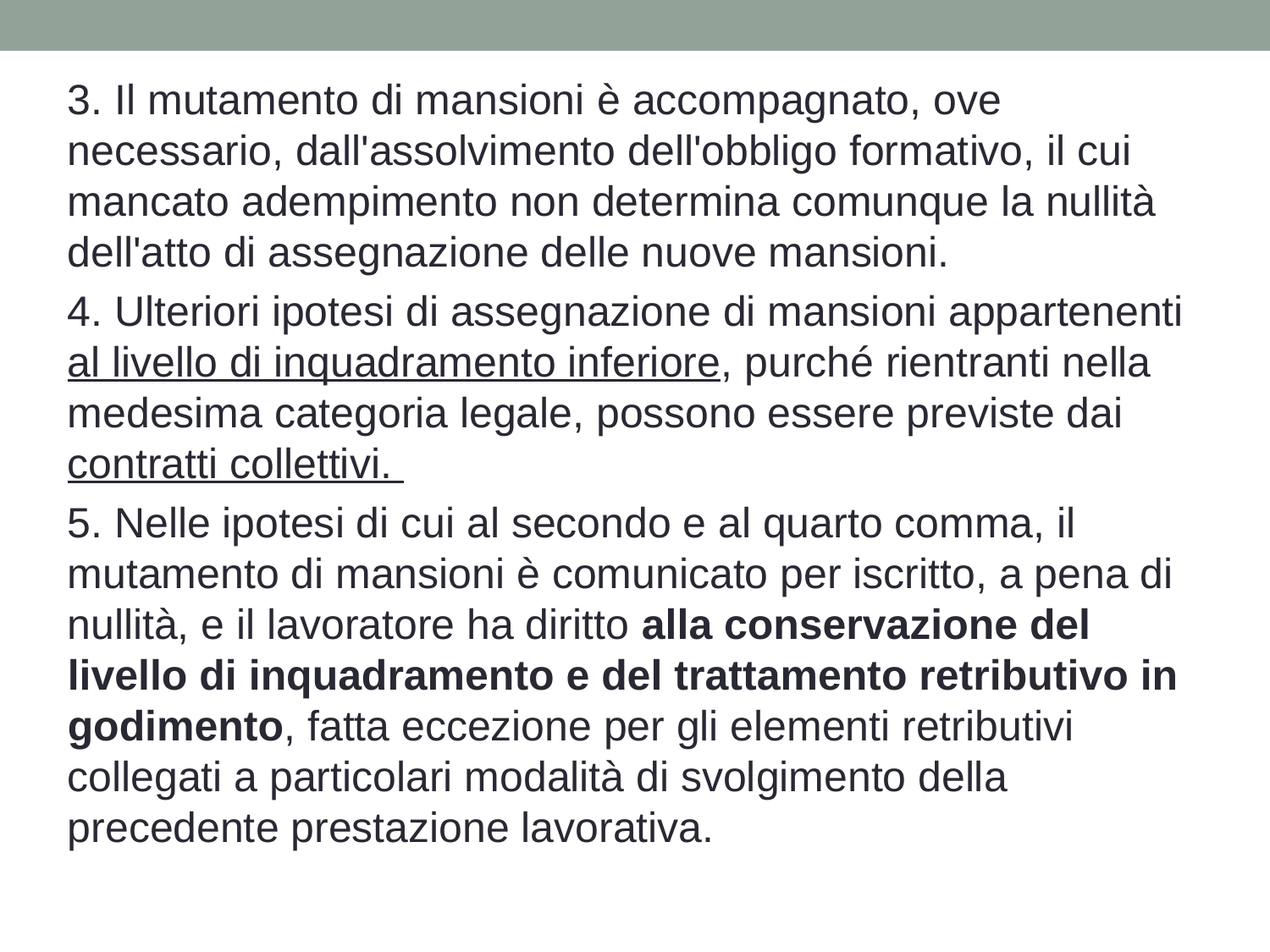

3. Il mutamento di mansioni è accompagnato, ove necessario, dall'assolvimento dell'obbligo formativo, il cui mancato adempimento non determina comunque la nullità dell'atto di assegnazione delle nuove mansioni.
4. Ulteriori ipotesi di assegnazione di mansioni appartenenti al livello di inquadramento inferiore, purché rientranti nella medesima categoria legale, possono essere previste dai contratti collettivi.
5. Nelle ipotesi di cui al secondo e al quarto comma, il mutamento di mansioni è comunicato per iscritto, a pena di nullità, e il lavoratore ha diritto alla conservazione del livello di inquadramento e del trattamento retributivo in godimento, fatta eccezione per gli elementi retributivi collegati a particolari modalità di svolgimento della precedente prestazione lavorativa.